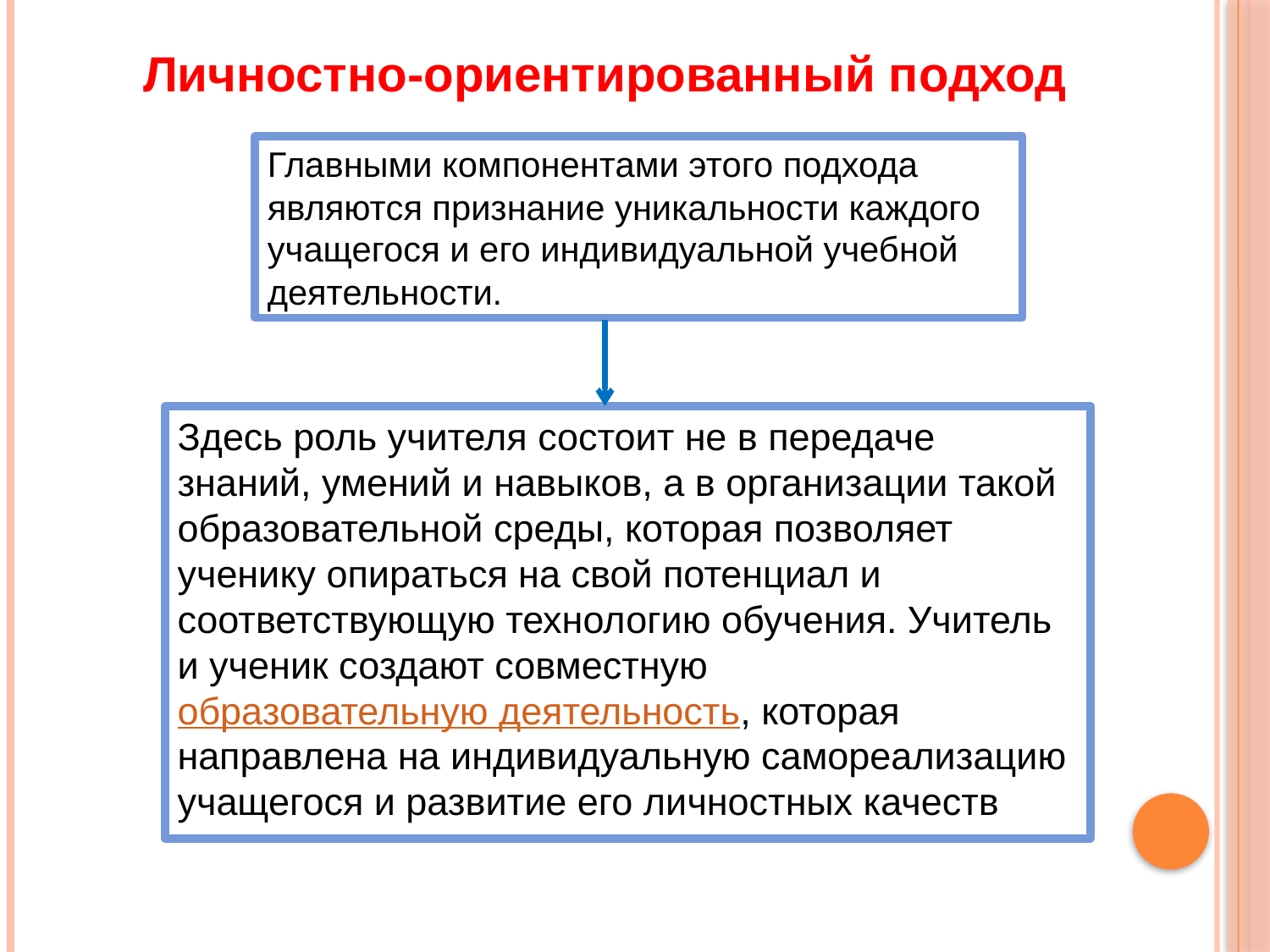

Личностно-ориентированный подход
Главными компонентами этого подхода являются признание уникальности каждого учащегося и его индивидуальной учебной деятельности.

Здесь роль учителя состоит не в передаче знаний, умений и навыков, а в организации такой образовательной среды, которая позволяет ученику опираться на свой потенциал и соответствующую технологию обучения. Учитель и ученик создают совместную образовательную деятельность, которая направлена на индивидуальную самореализацию учащегося и развитие его личностных качеств